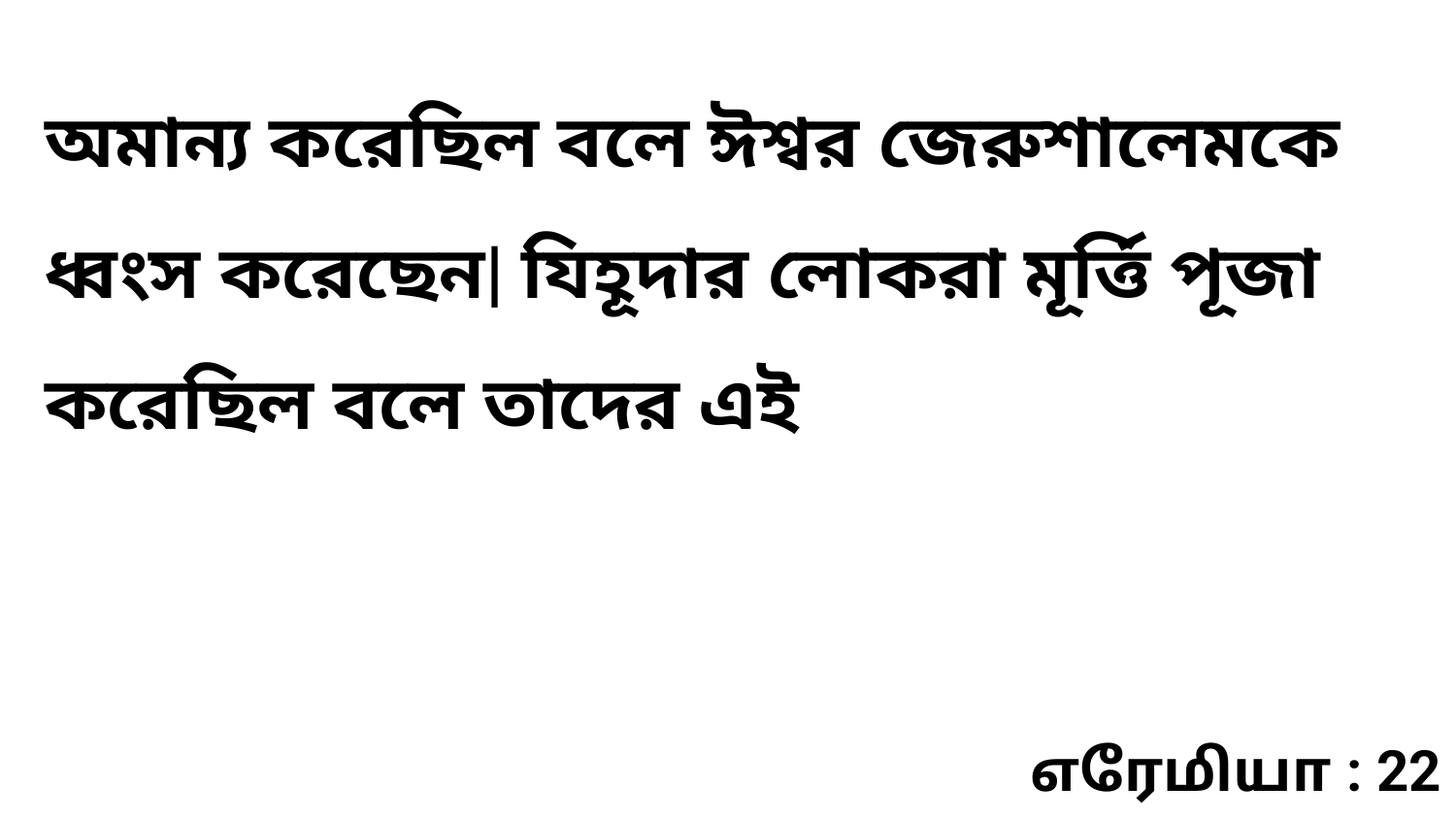

অমান্য করেছিল বলে ঈশ্বর জেরুশালেমকে ধ্বংস করেছেন| যিহূদার লোকরা মূর্ত্তি পূজা করেছিল বলে তাদের এই
எரேமியா : 22